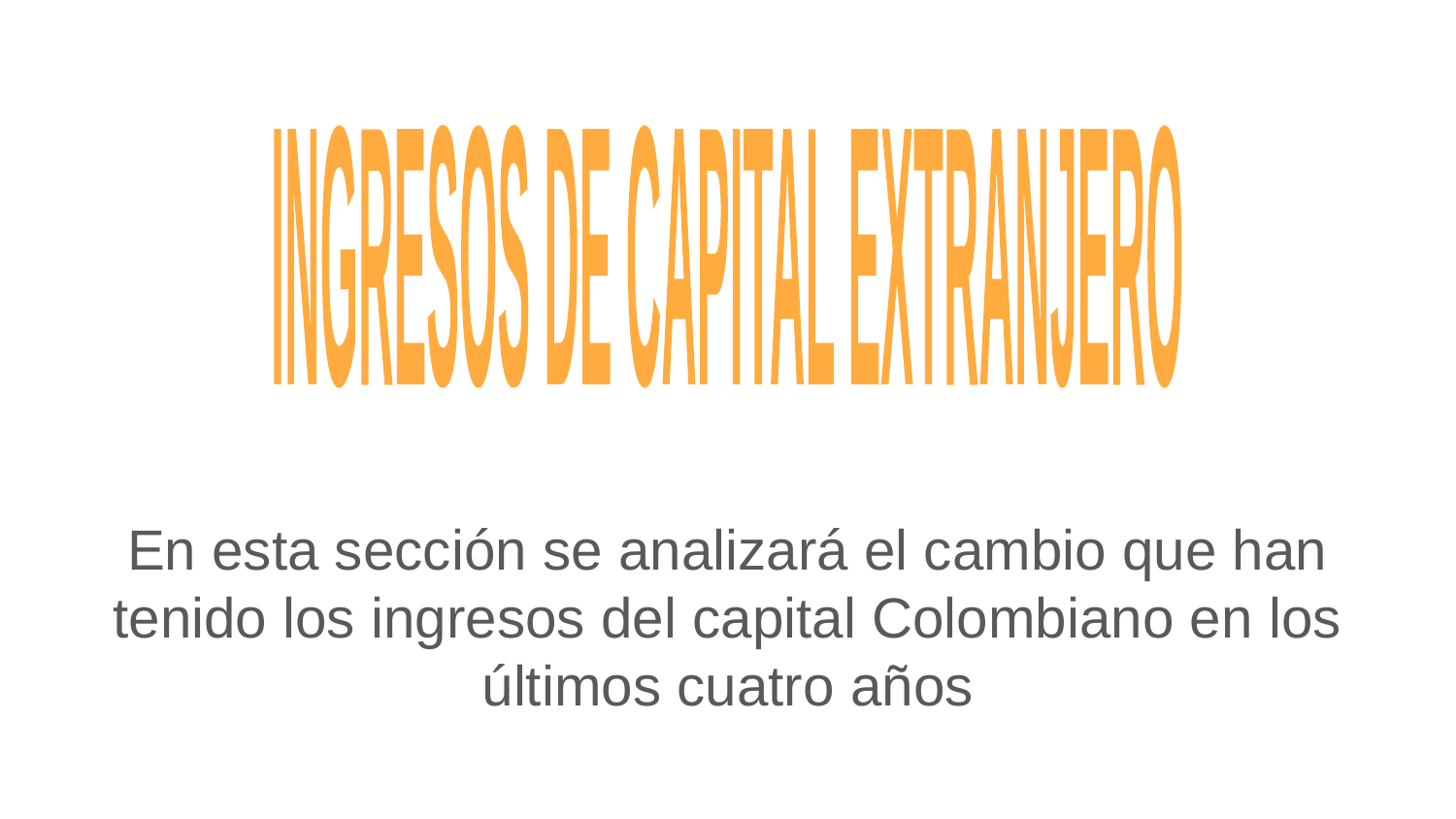

INGRESOS DE CAPITAL EXTRANJERO
En esta sección se analizará el cambio que han tenido los ingresos del capital Colombiano en los últimos cuatro años